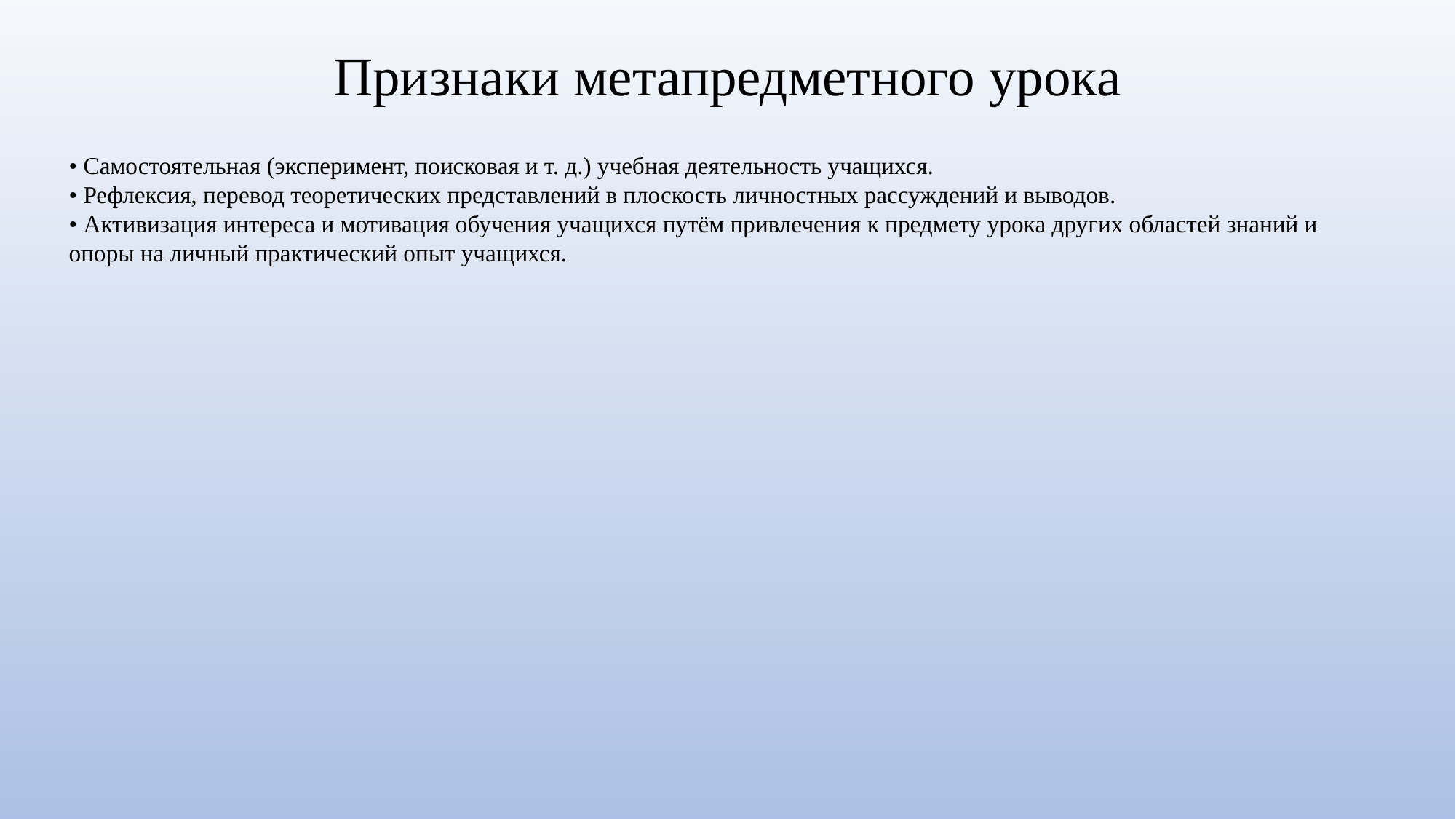

Признаки метапредметного урока
• Самостоятельная (эксперимент, поисковая и т. д.) учебная деятельность учащихся.
• Рефлексия, перевод теоретических представлений в плоскость личностных рассуждений и выводов.
• Активизация интереса и мотивация обучения учащихся путём привлечения к предмету урока других областей знаний и опоры на личный практический опыт учащихся.